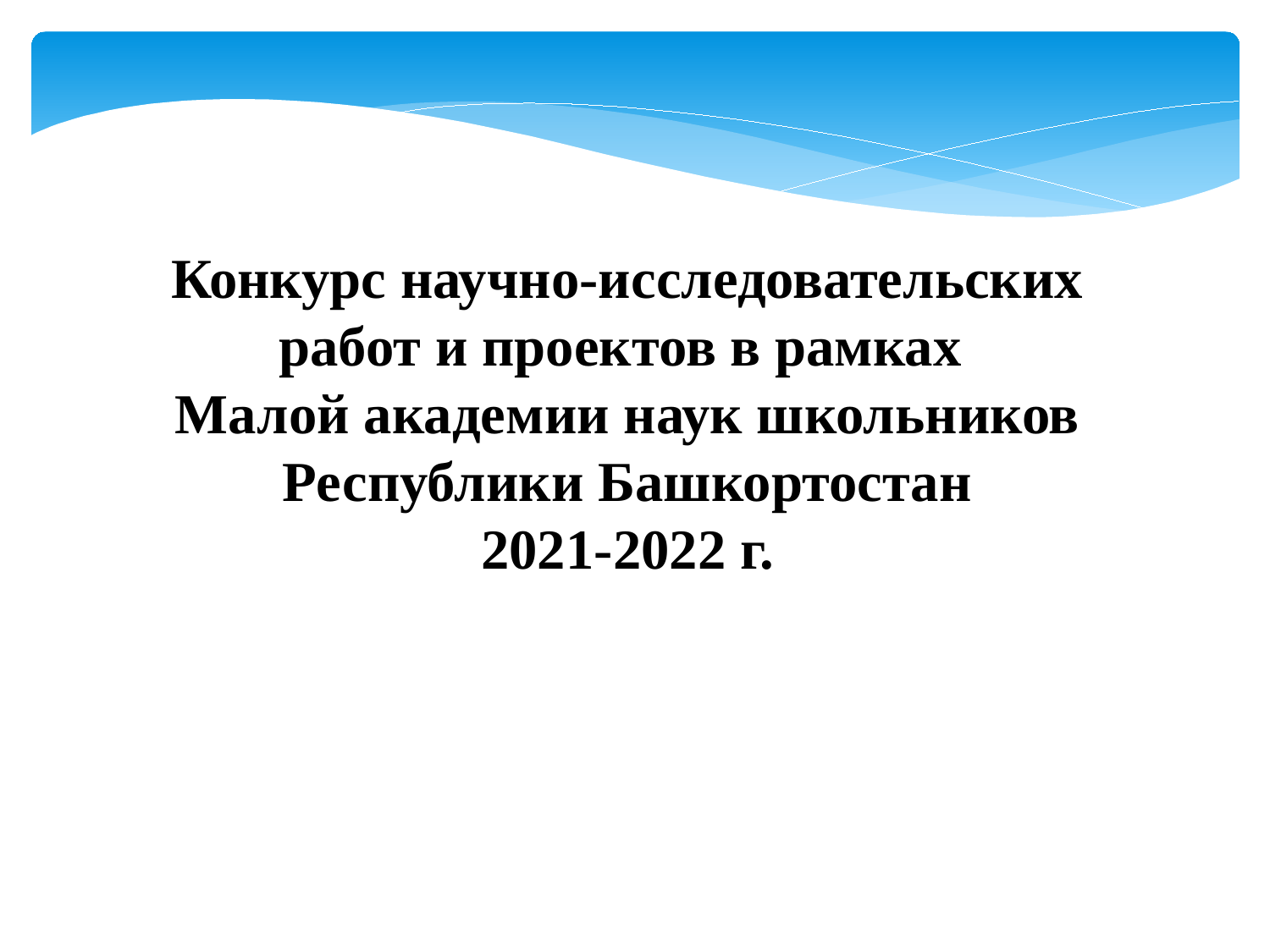

Конкурс научно-исследовательских работ и проектов в рамках
Малой академии наук школьников Республики Башкортостан
2021-2022 г.